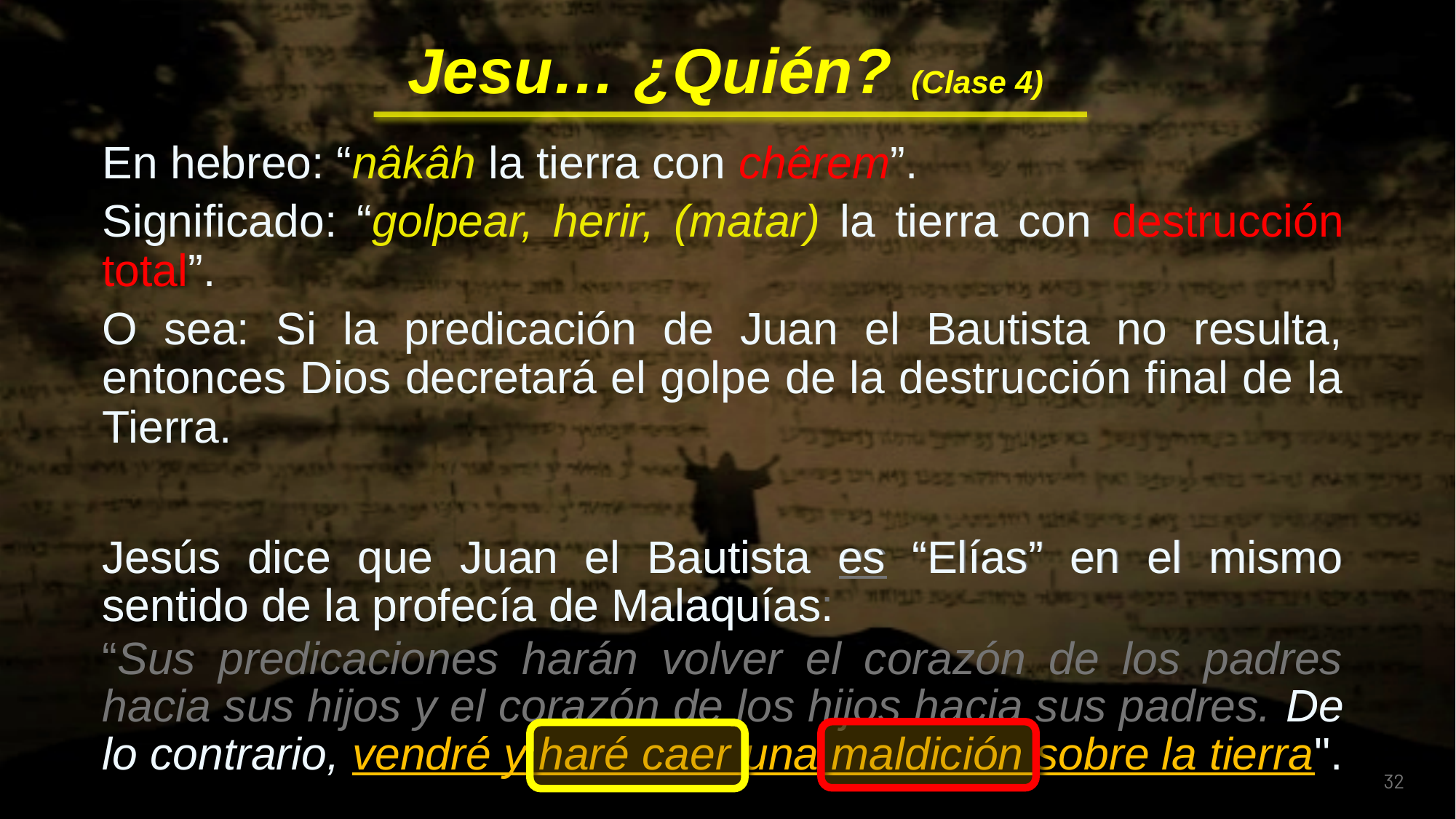

En hebreo: “nâkâh la tierra con chêrem”.
Significado: “golpear, herir, (matar) la tierra con destrucción total”.
O sea: Si la predicación de Juan el Bautista no resulta, entonces Dios decretará el golpe de la destrucción final de la Tierra.
Jesús dice que Juan el Bautista es “Elías” en el mismo sentido de la profecía de Malaquías:
“Sus predicaciones harán volver el corazón de los padres hacia sus hijos y el corazón de los hijos hacia sus padres. De lo contrario, vendré y haré caer una maldición sobre la tierra".
Jesús dice que Juan el Bautista es “Elías” en el mismo sentido de la profecía de Malaquías.